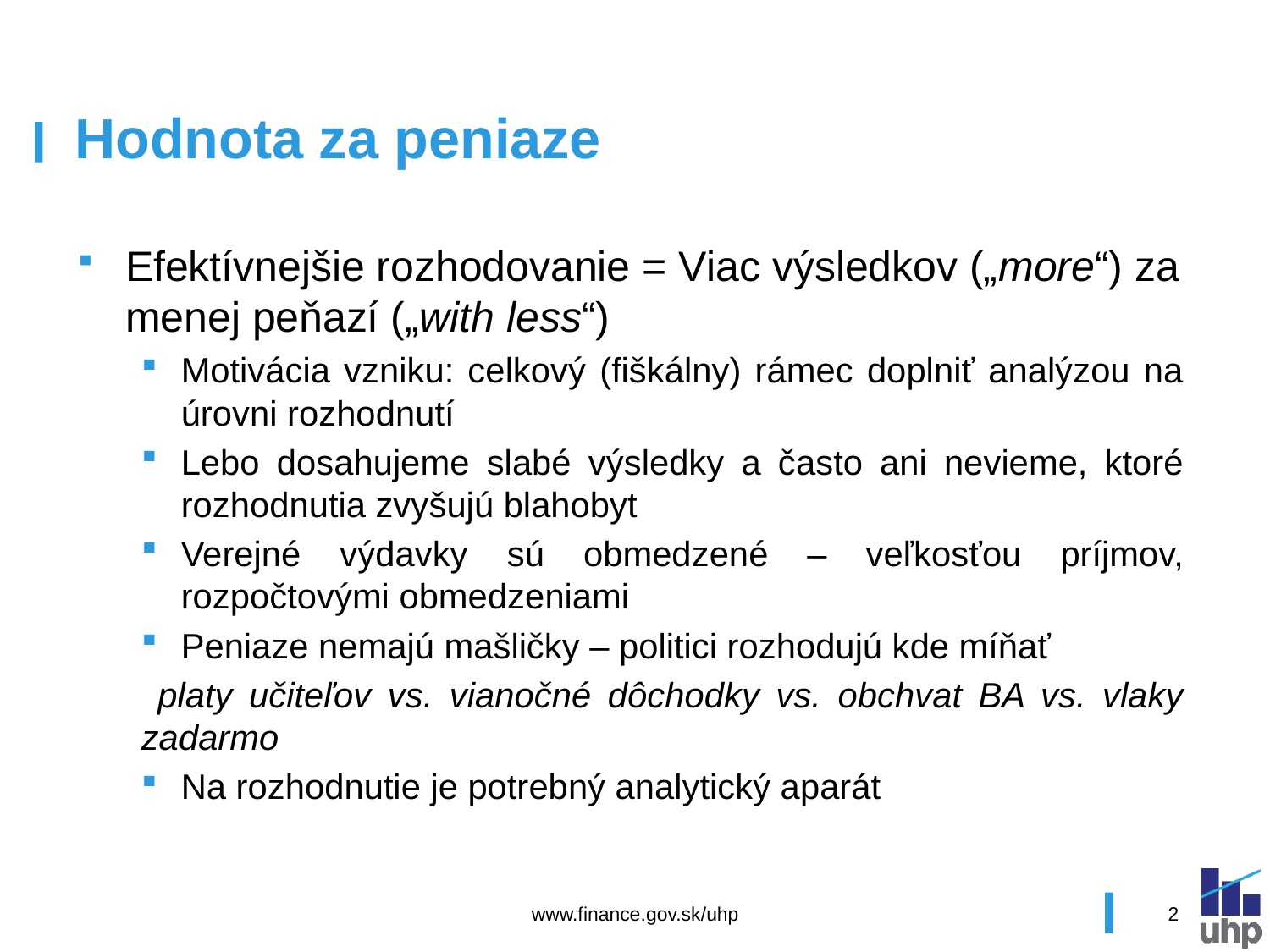

Hodnota za peniaze
Efektívnejšie rozhodovanie = Viac výsledkov („more“) za menej peňazí („with less“)
Motivácia vzniku: celkový (fiškálny) rámec doplniť analýzou na úrovni rozhodnutí
Lebo dosahujeme slabé výsledky a často ani nevieme, ktoré rozhodnutia zvyšujú blahobyt
Verejné výdavky sú obmedzené – veľkosťou príjmov, rozpočtovými obmedzeniami
Peniaze nemajú mašličky – politici rozhodujú kde míňať
 platy učiteľov vs. vianočné dôchodky vs. obchvat BA vs. vlaky zadarmo
Na rozhodnutie je potrebný analytický aparát
www.finance.gov.sk/uhp
2